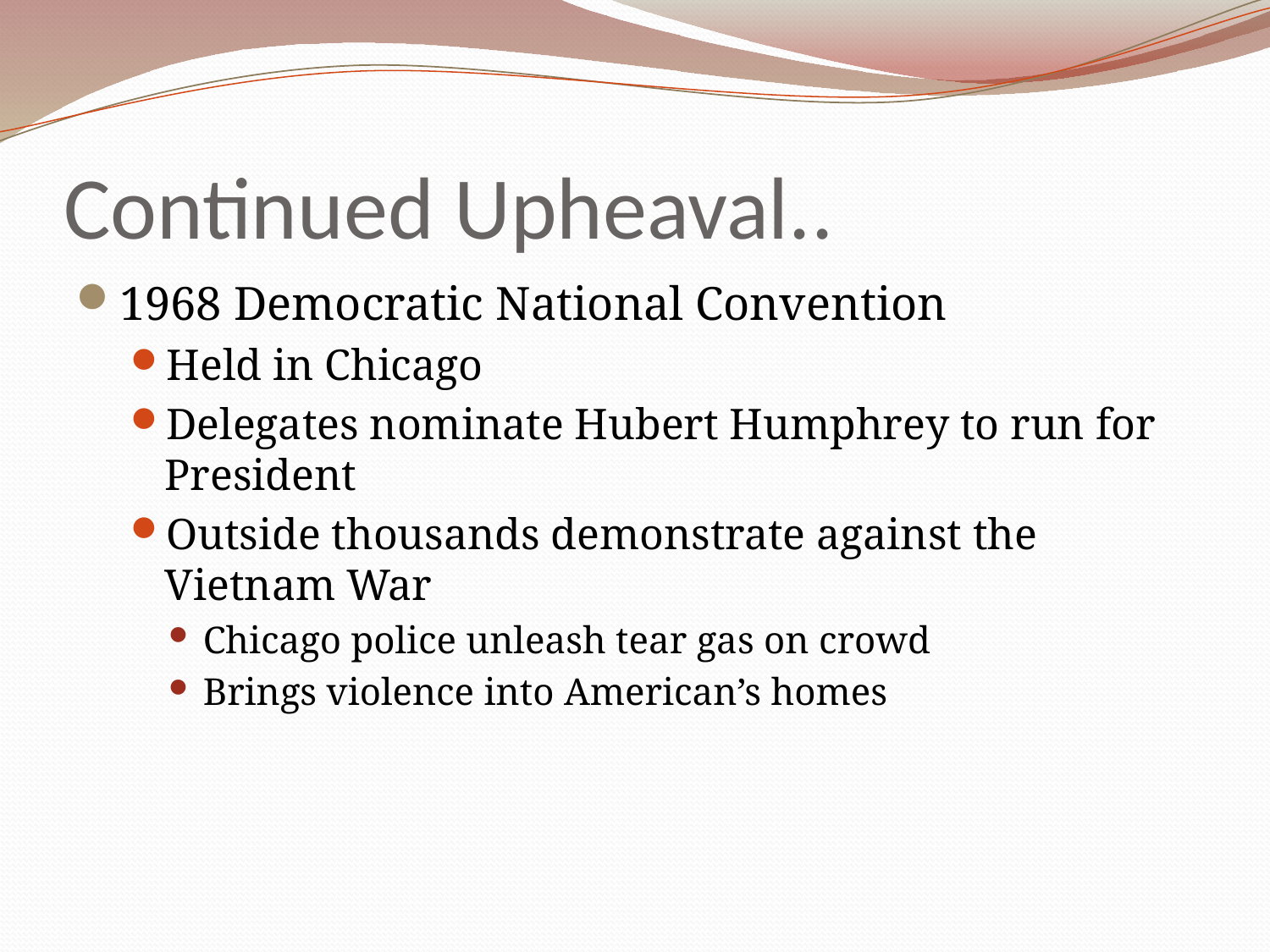

# Continued Upheaval..
1968 Democratic National Convention
Held in Chicago
Delegates nominate Hubert Humphrey to run for President
Outside thousands demonstrate against the Vietnam War
Chicago police unleash tear gas on crowd
Brings violence into American’s homes